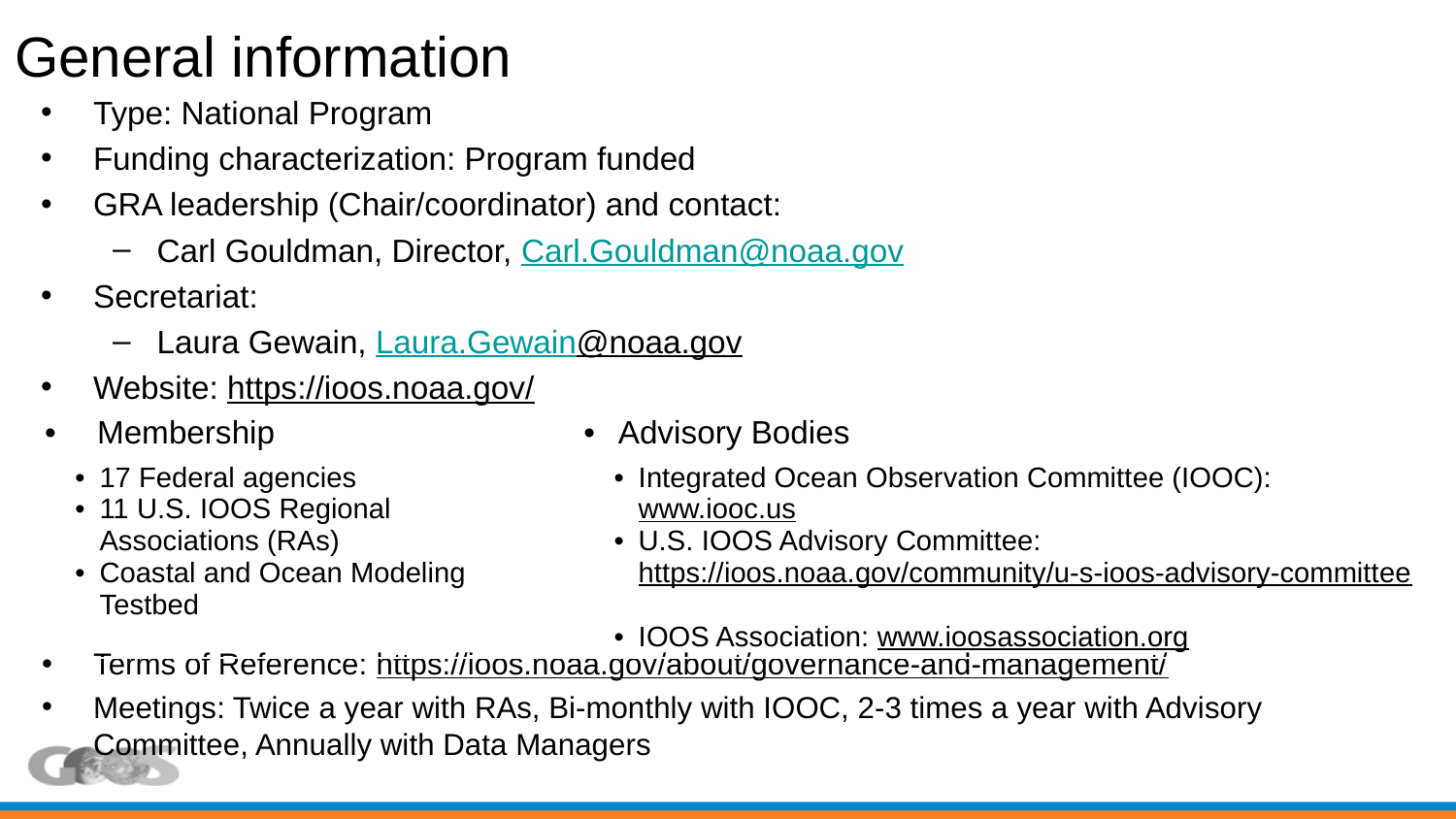

# General information
Type: National Program
Funding characterization: Program funded
GRA leadership (Chair/coordinator) and contact:
Carl Gouldman, Director, Carl.Gouldman@noaa.gov
Secretariat:
Laura Gewain, Laura.Gewain@noaa.gov
Website: https://ioos.noaa.gov/

Terms of Reference: https://ioos.noaa.gov/about/governance-and-management/
Meetings: Twice a year with RAs, Bi-monthly with IOOC, 2-3 times a year with Advisory Committee, Annually with Data Managers
| Membership | Advisory Bodies |
| --- | --- |
| 17 Federal agencies 11 U.S. IOOS Regional Associations (RAs) Coastal and Ocean Modeling Testbed | Integrated Ocean Observation Committee (IOOC): www.iooc.us U.S. IOOS Advisory Committee: https://ioos.noaa.gov/community/u-s-ioos-advisory-committee IOOS Association: www.ioosassociation.org |